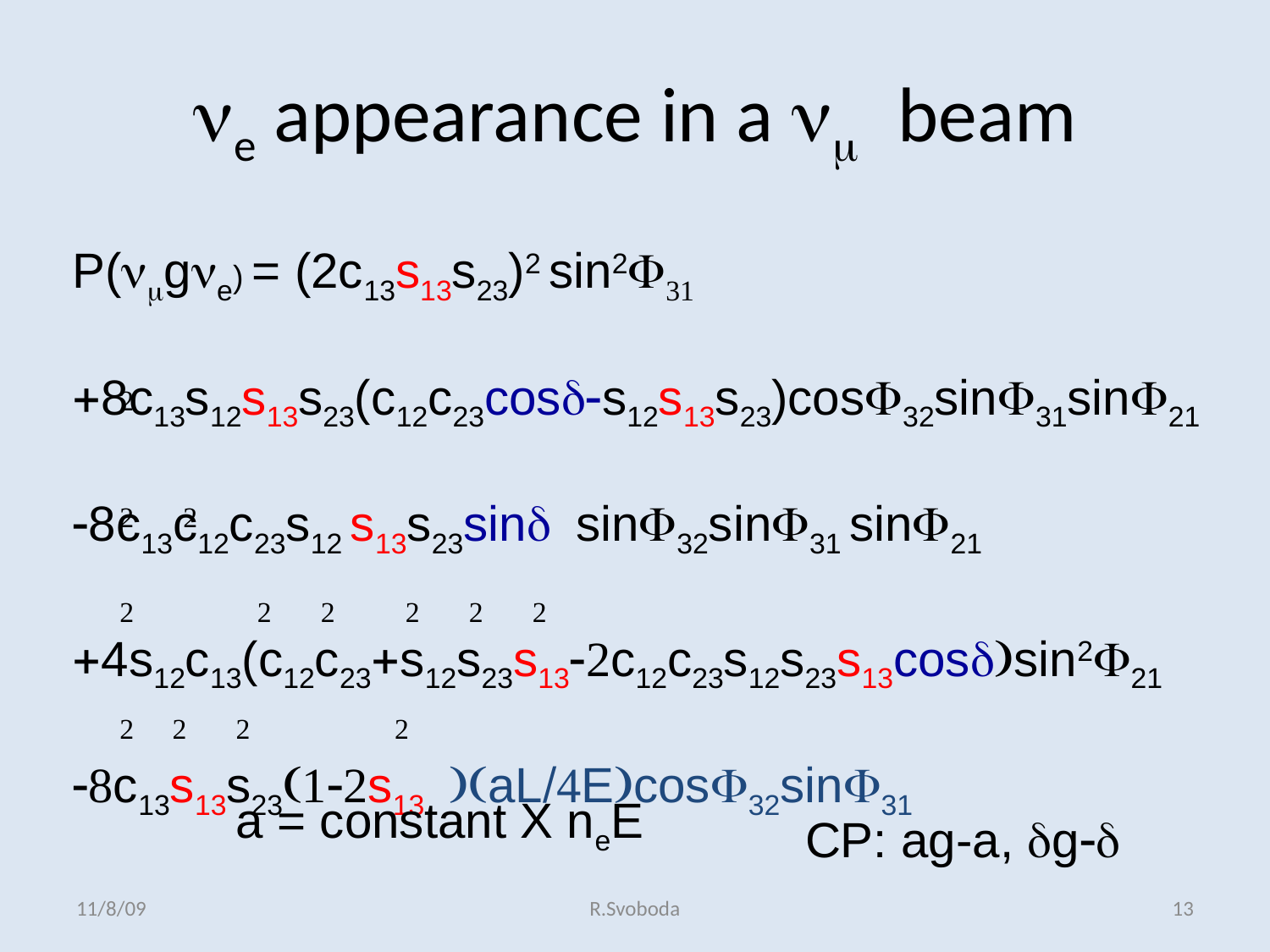

# νe appearance in a νμ beam
P(νμgνe) = (2c13s13s23)2 sin2Φ31

+8c13s12s13s23(c12c23cosδ−s12s13s23)cosΦ32sinΦ31sinΦ21

−8c13c12c23s12 s13s23sinδ sinΦ32sinΦ31 sinΦ21

+4s12c13(c12c23+s12s23s13−2c12c23s12s23s13cosδ)sin2Φ21

−8c13s13s23(1−2s13 )(aL/4E)cosΦ32sinΦ31
2
2
2
2
2
2
2
2
2
2
2
2
2
a = constant X neE
CP: ag-a, δg−δ
11/8/09
R.Svoboda
13